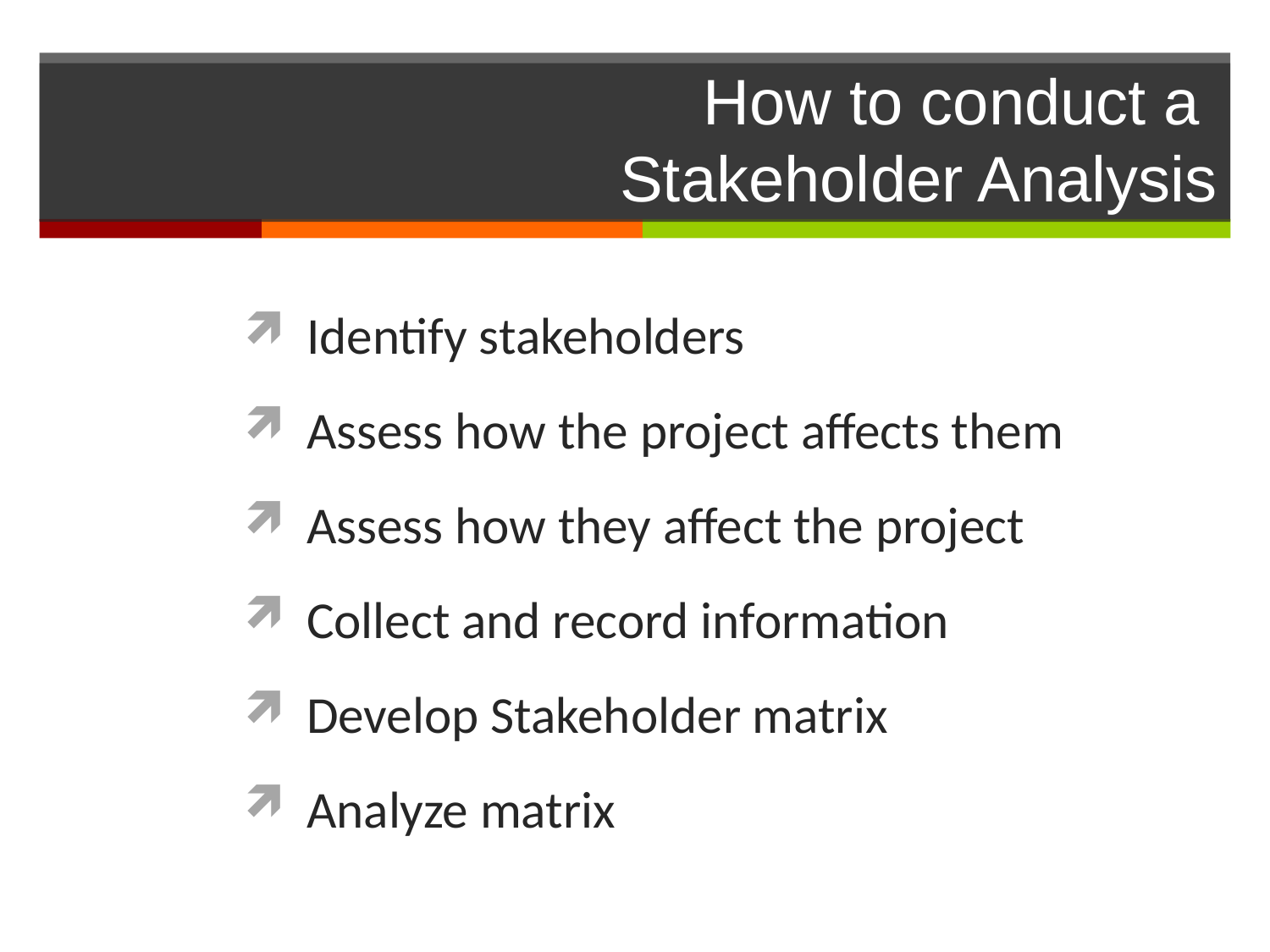

# How to conduct a Stakeholder Analysis
Identify stakeholders
Assess how the project affects them
Assess how they affect the project
Collect and record information
Develop Stakeholder matrix
Analyze matrix